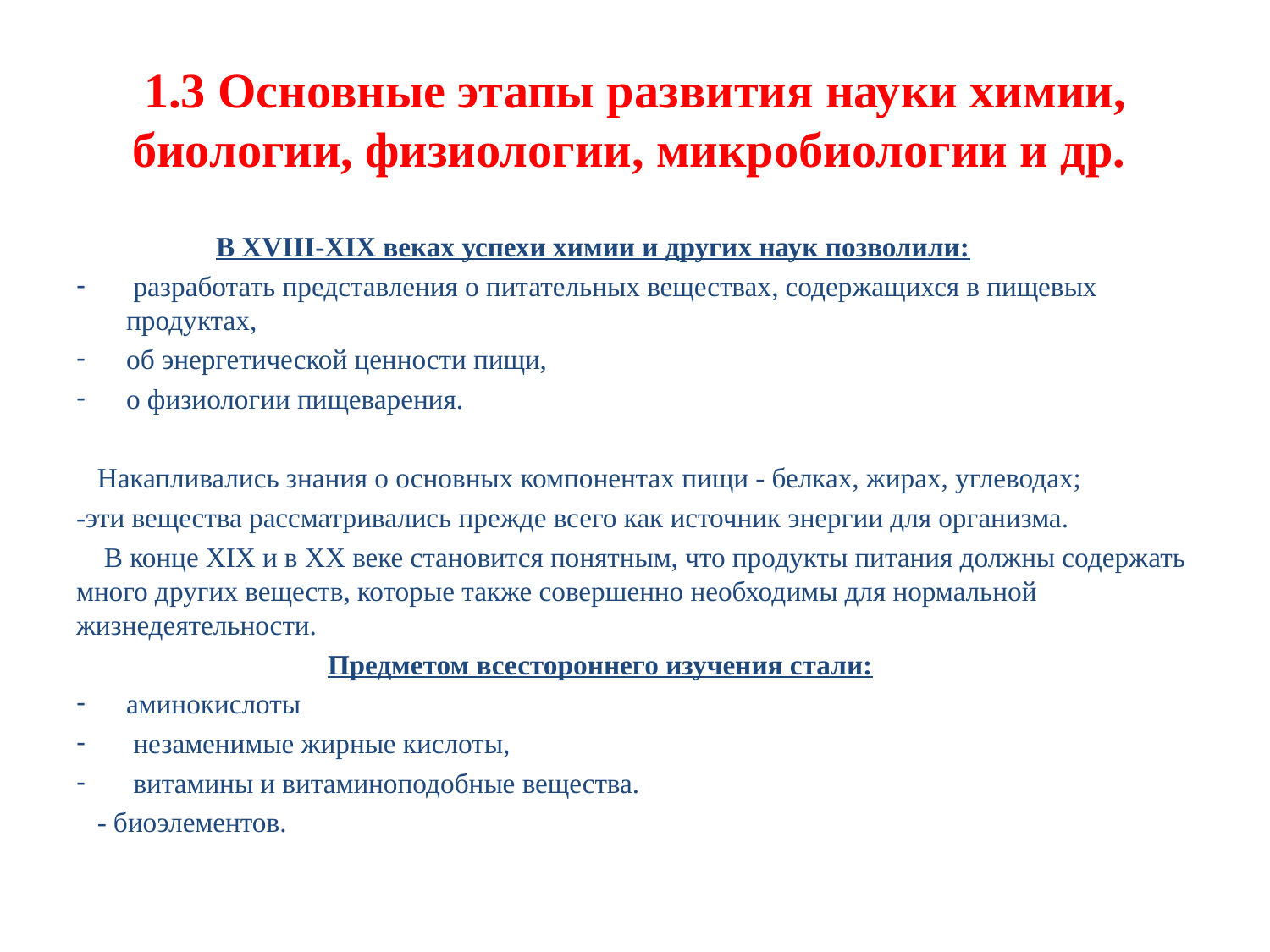

# 1.3 Основные этапы развития науки химии, биологии, физиологии, микробиологии и др.
                    В XVIII-XIX веках успехи химии и других наук позволили:
 разработать представления о питательных веществах, содержащихся в пищевых продуктах,
об энергетической ценности пищи,
о физиологии пищеварения.

   Накапливались знания о основных компонентах пищи - белках, жирах, углеводах;
-эти вещества рассматривались прежде всего как источник энергии для организма.
    В конце XIX и в XX веке становится понятным, что продукты питания должны содержать много других веществ, которые также совершенно необходимы для нормальной жизнедеятельности.
                                    Предметом всестороннего изучения стали:
аминокислоты
 незаменимые жирные кислоты,
 витамины и витаминоподобные вещества.
   - биоэлементов.